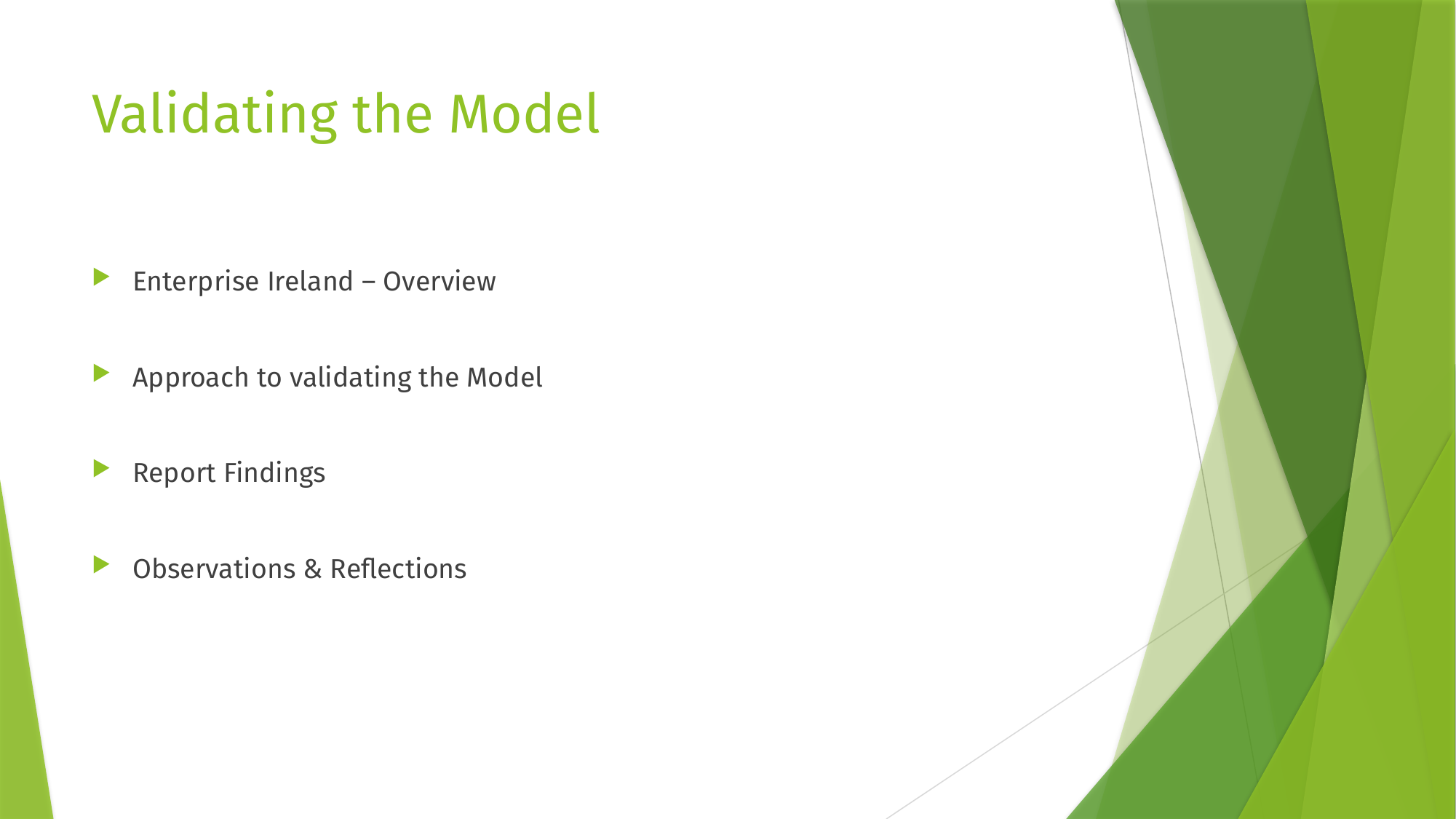

# Validating the Model
Enterprise Ireland – Overview

Approach to validating the Model

Report Findings

Observations & Reflections